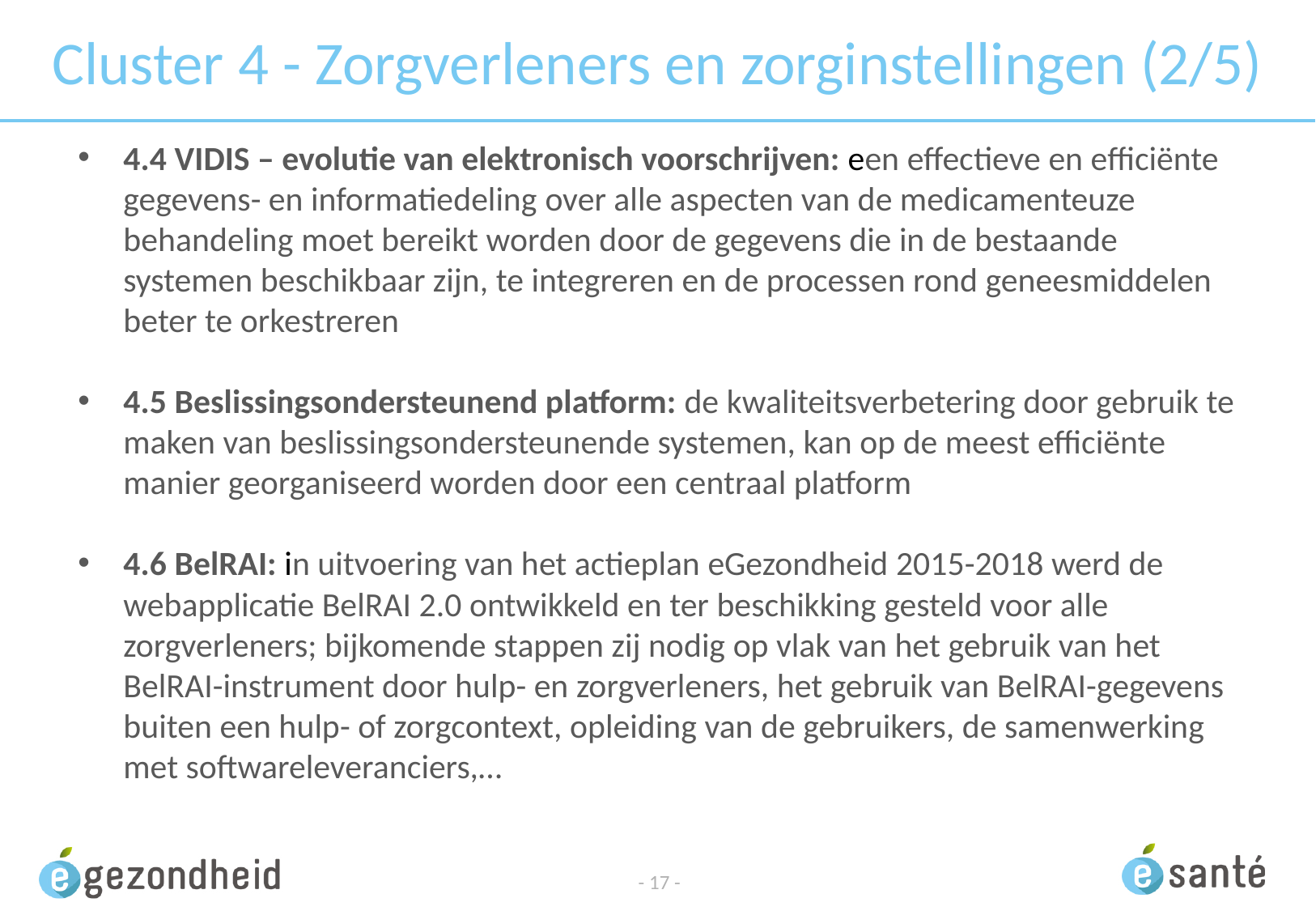

# Cluster 4 - Zorgverleners en zorginstellingen (2/5)
4.4 VIDIS – evolutie van elektronisch voorschrijven: een effectieve en efficiënte gegevens- en informatiedeling over alle aspecten van de medicamenteuze behandeling moet bereikt worden door de gegevens die in de bestaande systemen beschikbaar zijn, te integreren en de processen rond geneesmiddelen beter te orkestreren

4.5 Beslissingsondersteunend platform: de kwaliteitsverbetering door gebruik te maken van beslissingsondersteunende systemen, kan op de meest efficiënte manier georganiseerd worden door een centraal platform

4.6 BelRAI: in uitvoering van het actieplan eGezondheid 2015-2018 werd de webapplicatie BelRAI 2.0 ontwikkeld en ter beschikking gesteld voor alle zorgverleners; bijkomende stappen zij nodig op vlak van het gebruik van het BelRAI-instrument door hulp- en zorgverleners, het gebruik van BelRAI-gegevens buiten een hulp- of zorgcontext, opleiding van de gebruikers, de samenwerking met softwareleveranciers,…

- 17 -